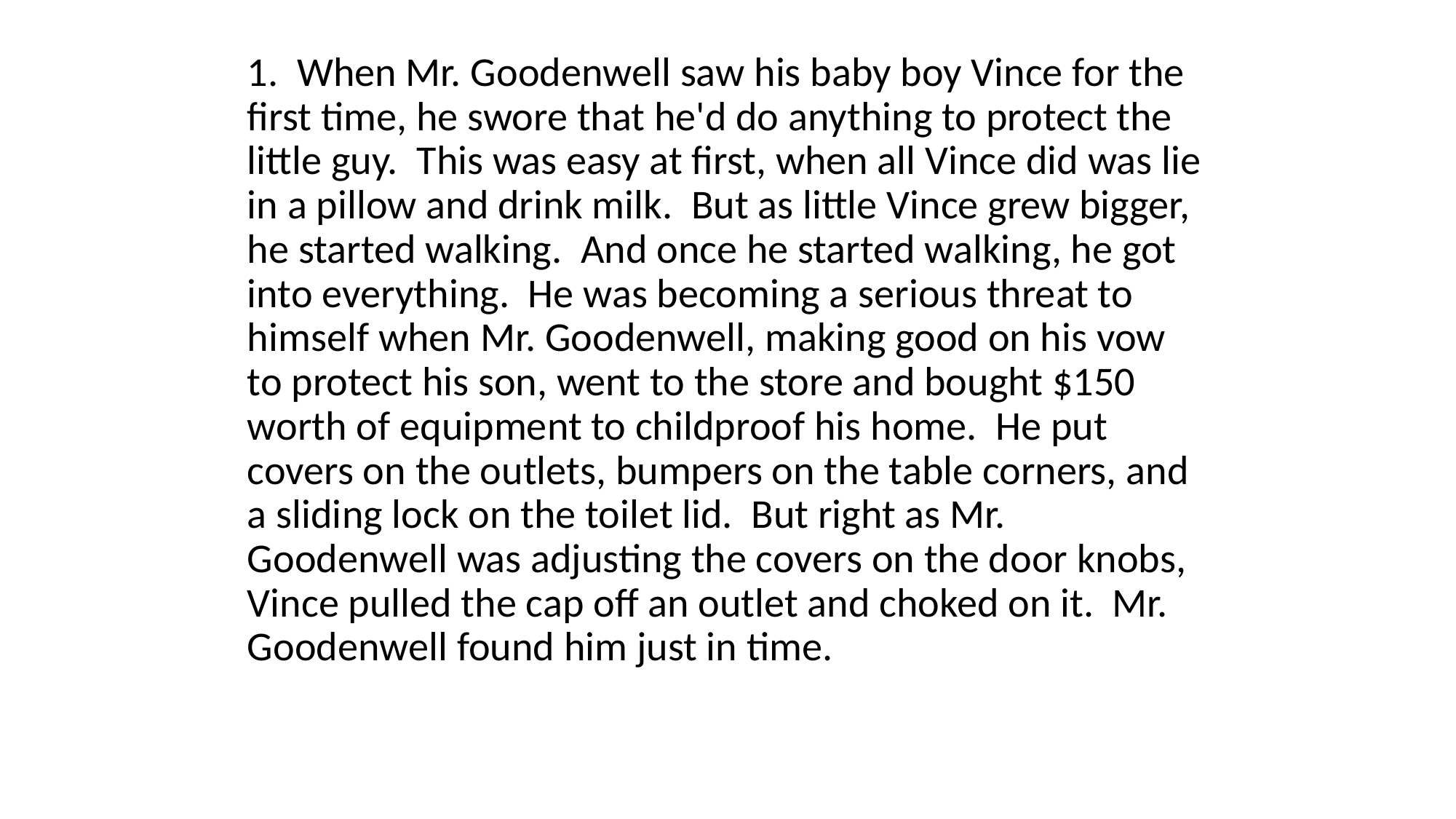

1.  When Mr. Goodenwell saw his baby boy Vince for the first time, he swore that he'd do anything to protect the little guy.  This was easy at first, when all Vince did was lie in a pillow and drink milk.  But as little Vince grew bigger, he started walking.  And once he started walking, he got into everything.  He was becoming a serious threat to himself when Mr. Goodenwell, making good on his vow to protect his son, went to the store and bought $150 worth of equipment to childproof his home.  He put covers on the outlets, bumpers on the table corners, and a sliding lock on the toilet lid.  But right as Mr. Goodenwell was adjusting the covers on the door knobs, Vince pulled the cap off an outlet and choked on it.  Mr. Goodenwell found him just in time.